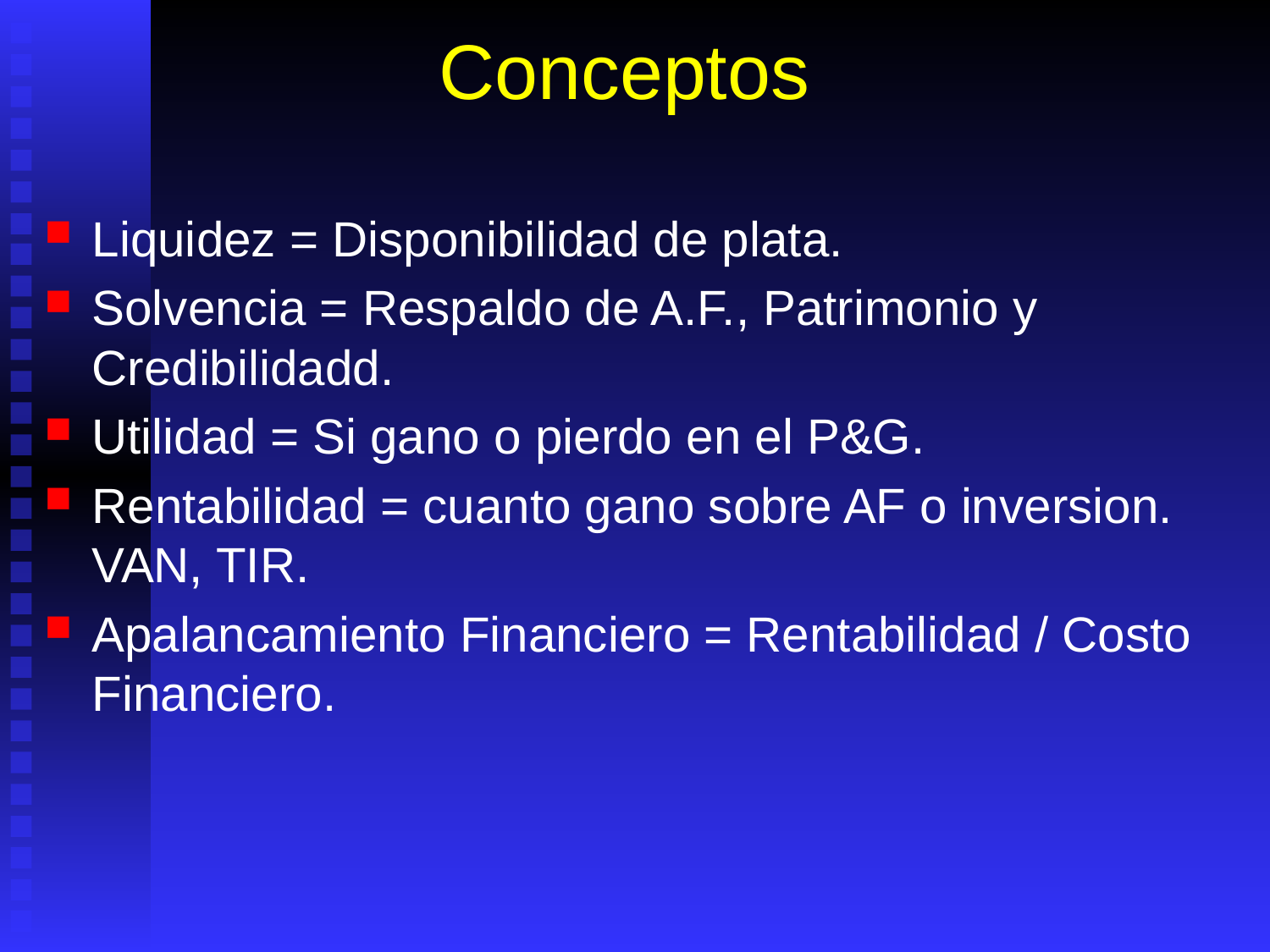

# Conceptos
Liquidez = Disponibilidad de plata.
Solvencia = Respaldo de A.F., Patrimonio y Credibilidadd.
Utilidad = Si gano o pierdo en el P&G.
Rentabilidad = cuanto gano sobre AF o inversion. VAN, TIR.
Apalancamiento Financiero = Rentabilidad / Costo Financiero.